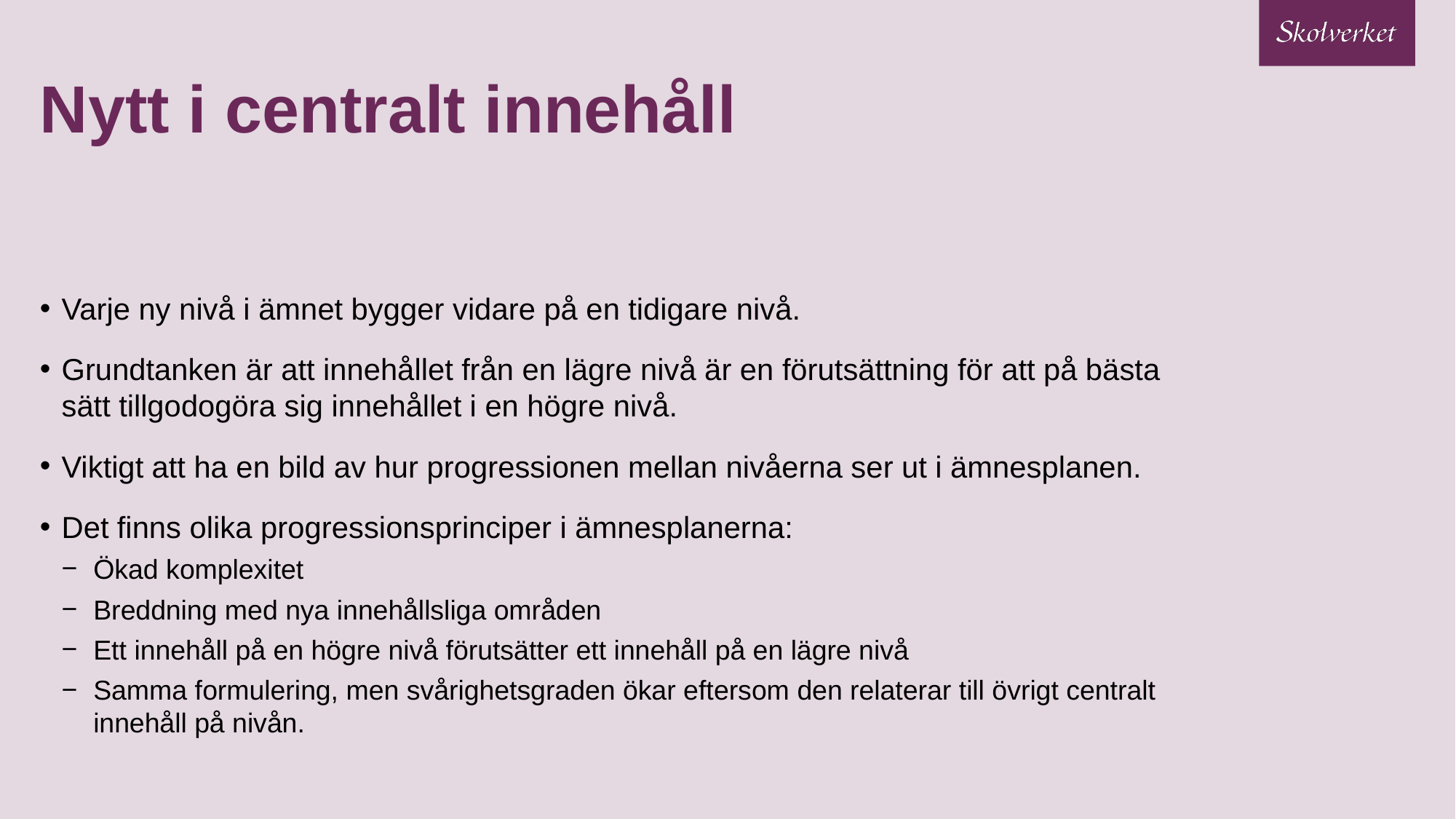

# Nytt i centralt innehåll
Varje ny nivå i ämnet bygger vidare på en tidigare nivå.
Grundtanken är att innehållet från en lägre nivå är en förutsättning för att på bästa sätt tillgodogöra sig innehållet i en högre nivå.
Viktigt att ha en bild av hur progressionen mellan nivåerna ser ut i ämnesplanen.
Det finns olika progressionsprinciper i ämnesplanerna:
Ökad komplexitet
Breddning med nya innehållsliga områden
Ett innehåll på en högre nivå förutsätter ett innehåll på en lägre nivå
Samma formulering, men svårighetsgraden ökar eftersom den relaterar till övrigt centralt innehåll på nivån.